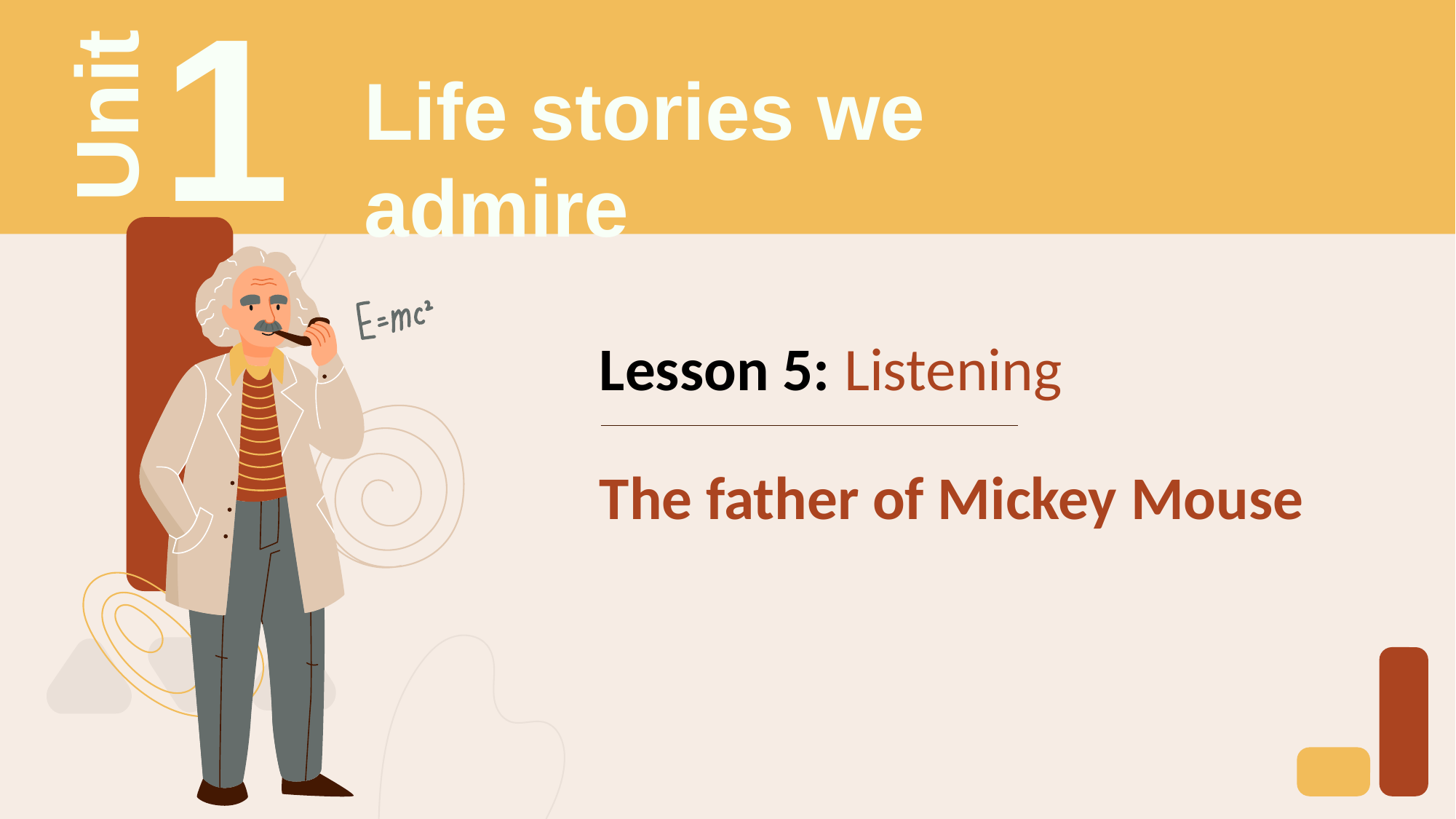

1
Unit

Life stories we admire

Lesson 5: Listening
The father of Mickey Mouse